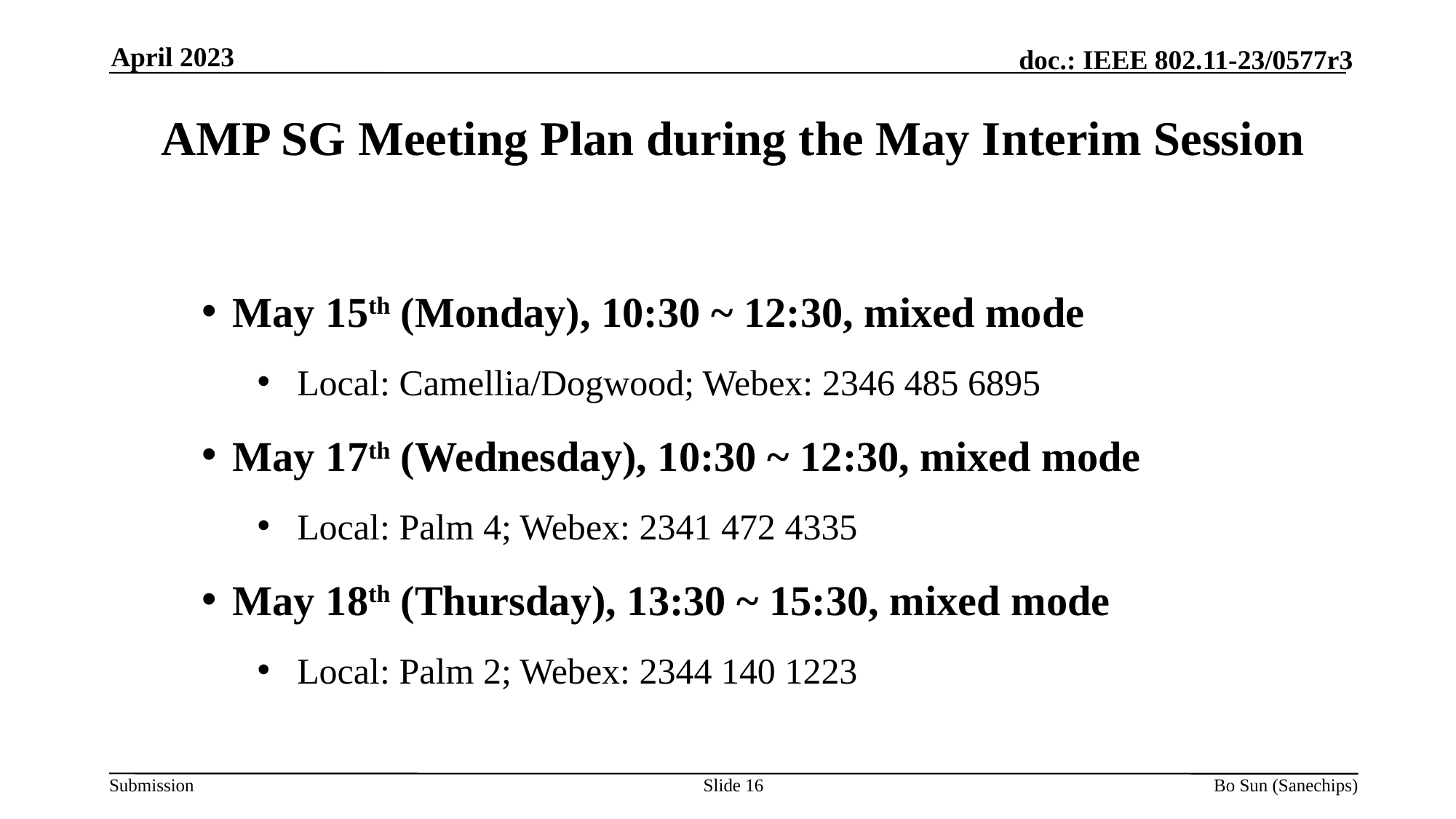

April 2023
# AMP SG Meeting Plan during the May Interim Session
May 15th (Monday), 10:30 ~ 12:30, mixed mode
Local: Camellia/Dogwood; Webex: 2346 485 6895
May 17th (Wednesday), 10:30 ~ 12:30, mixed mode
Local: Palm 4; Webex: 2341 472 4335
May 18th (Thursday), 13:30 ~ 15:30, mixed mode
Local: Palm 2; Webex: 2344 140 1223
Slide 16
Bo Sun (Sanechips)